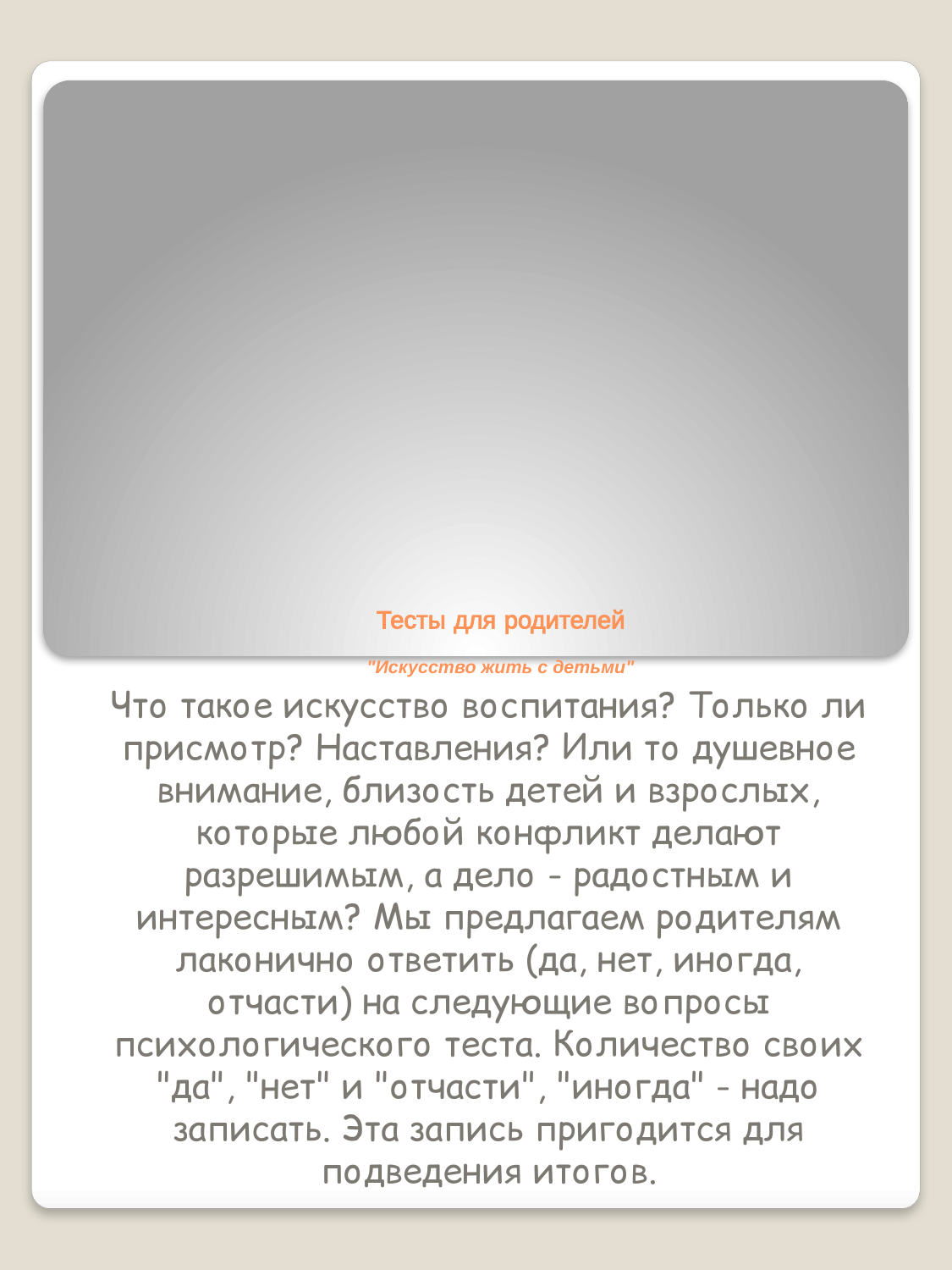

# Тесты для родителей "Искусство жить с детьми"
Что такое искусство воспитания? Только ли присмотр? Наставления? Или то душевное внимание, близость детей и взрослых, которые любой конфликт делают разрешимым, а дело - радостным и интересным? Мы предлагаем родителям лаконично ответить (да, нет, иногда, отчасти) на следующие вопросы психологического теста. Количество своих "да", "нет" и "отчасти", "иногда" - надо записать. Эта запись пригодится для подведения итогов.